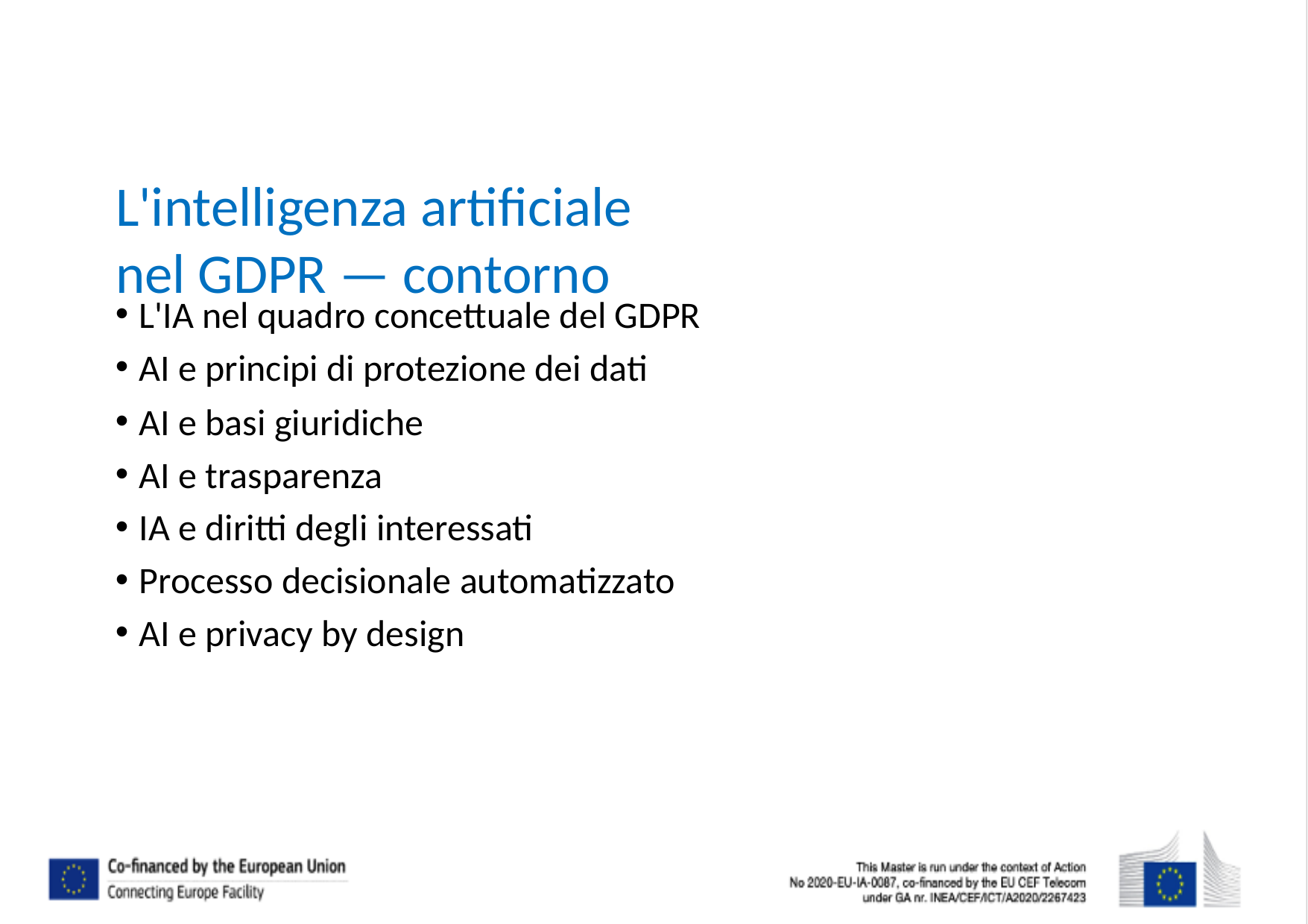

# L'intelligenza artificiale nel GDPR — contorno
L'IA nel quadro concettuale del GDPR
AI e principi di protezione dei dati
AI e basi giuridiche
AI e trasparenza
IA e diritti degli interessati
Processo decisionale automatizzato
AI e privacy by design